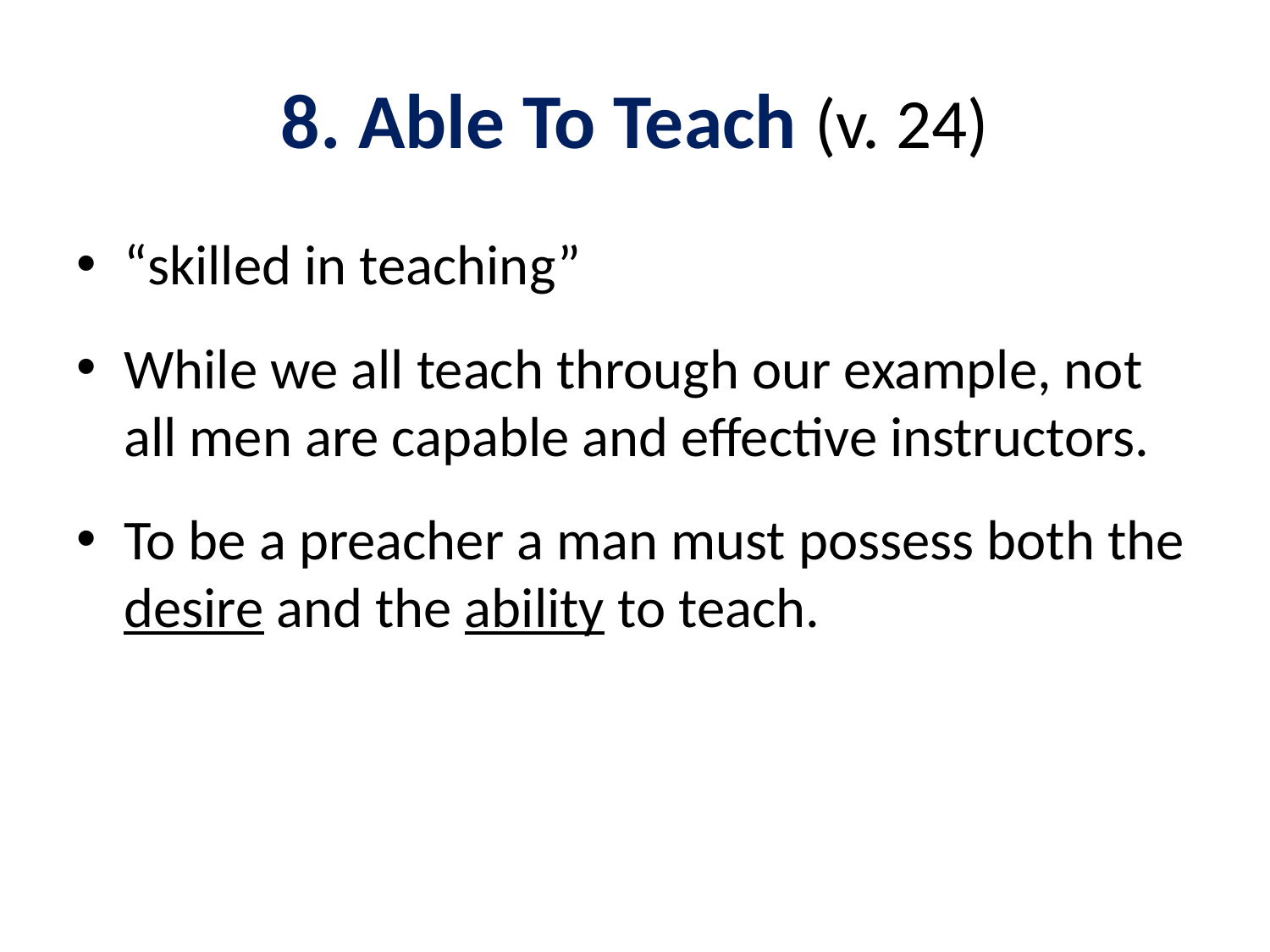

# 8. Able To Teach (v. 24)
“skilled in teaching”

While we all teach through our example, not all men are capable and effective instructors.

To be a preacher a man must possess both the desire and the ability to teach.